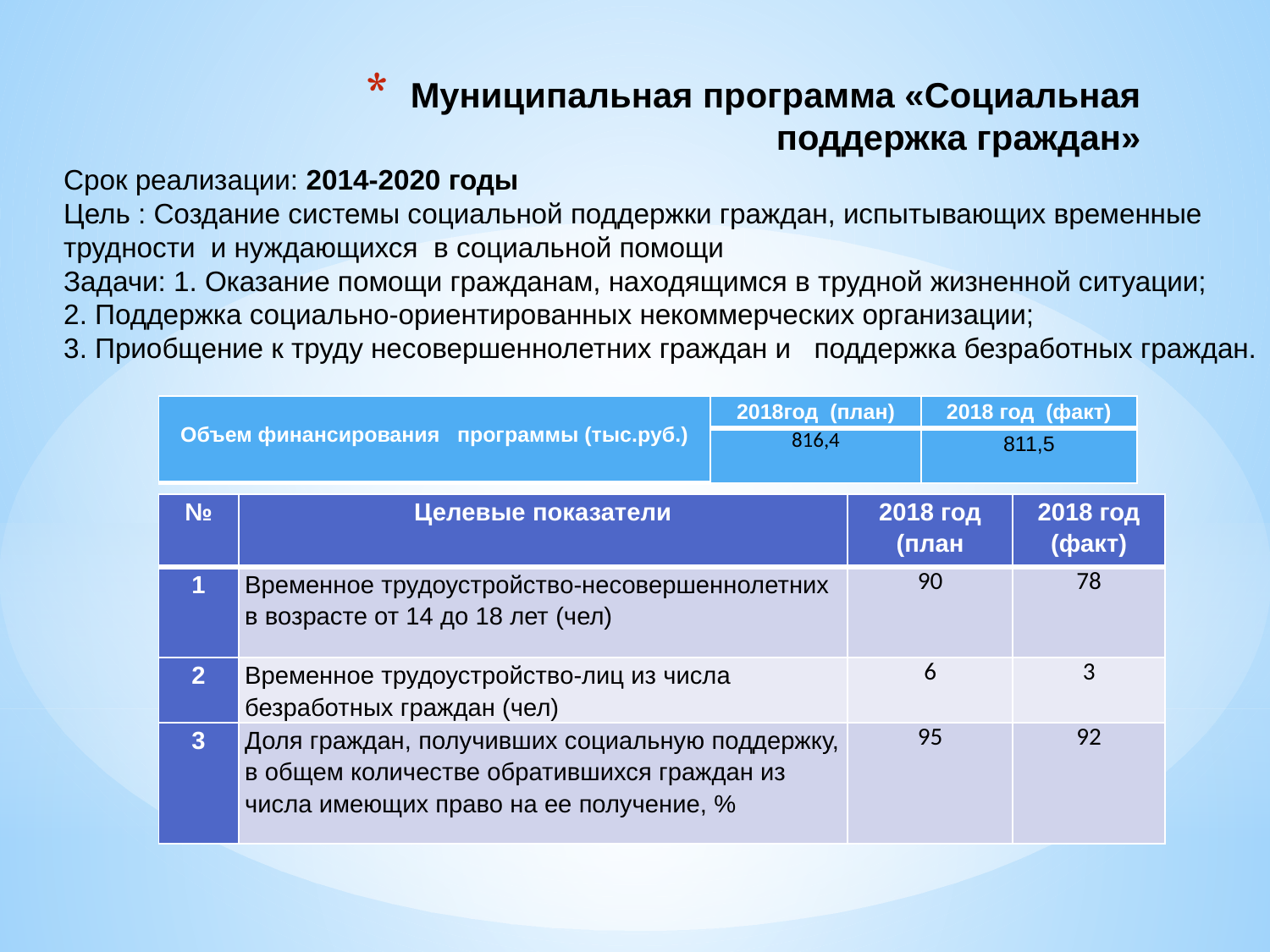

Срок реализации: 2014-2020 годы
Цель : Создание системы социальной поддержки граждан, испытывающих временные
трудности  и нуждающихся  в социальной помощи
Задачи: 1. Оказание помощи гражданам, находящимся в трудной жизненной ситуации;
2. Поддержка социально-ориентированных некоммерческих организации;
3. Приобщение к труду несовершеннолетних граждан и   поддержка безработных граждан.
# Муниципальная программа «Социальная поддержка граждан»
| Объем финансирования программы (тыс.руб.) | 2018год (план) | 2018 год (факт) |
| --- | --- | --- |
|  | 816,4 | 811,5 |
| № | Целевые показатели | 2018 год (план | 2018 год (факт) |
| --- | --- | --- | --- |
| 1 | Временное трудоустройство-несовершеннолетних в возрасте от 14 до 18 лет (чел) | 90 | 78 |
| 2 | Временное трудоустройство-лиц из числа безработных граждан (чел) | 6 | 3 |
| 3 | Доля граждан, получивших социальную поддержку, в общем количестве обратившихся граждан из числа имеющих право на ее получение, % | 95 | 92 |